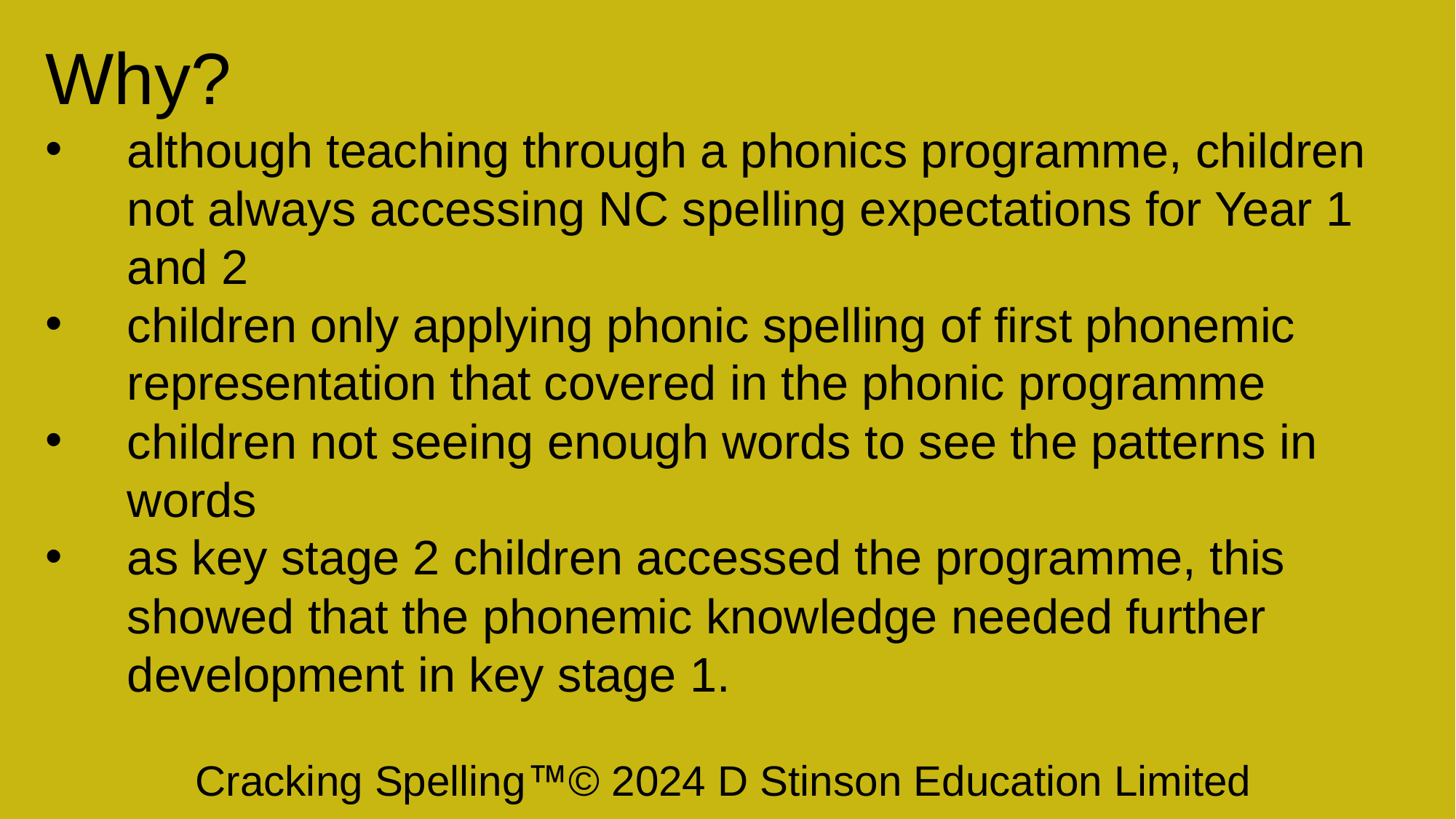

Why?
although teaching through a phonics programme, children not always accessing NC spelling expectations for Year 1 and 2
children only applying phonic spelling of first phonemic representation that covered in the phonic programme
children not seeing enough words to see the patterns in words
as key stage 2 children accessed the programme, this showed that the phonemic knowledge needed further development in key stage 1.

Cracking Spelling™© 2024 D Stinson Education Limited